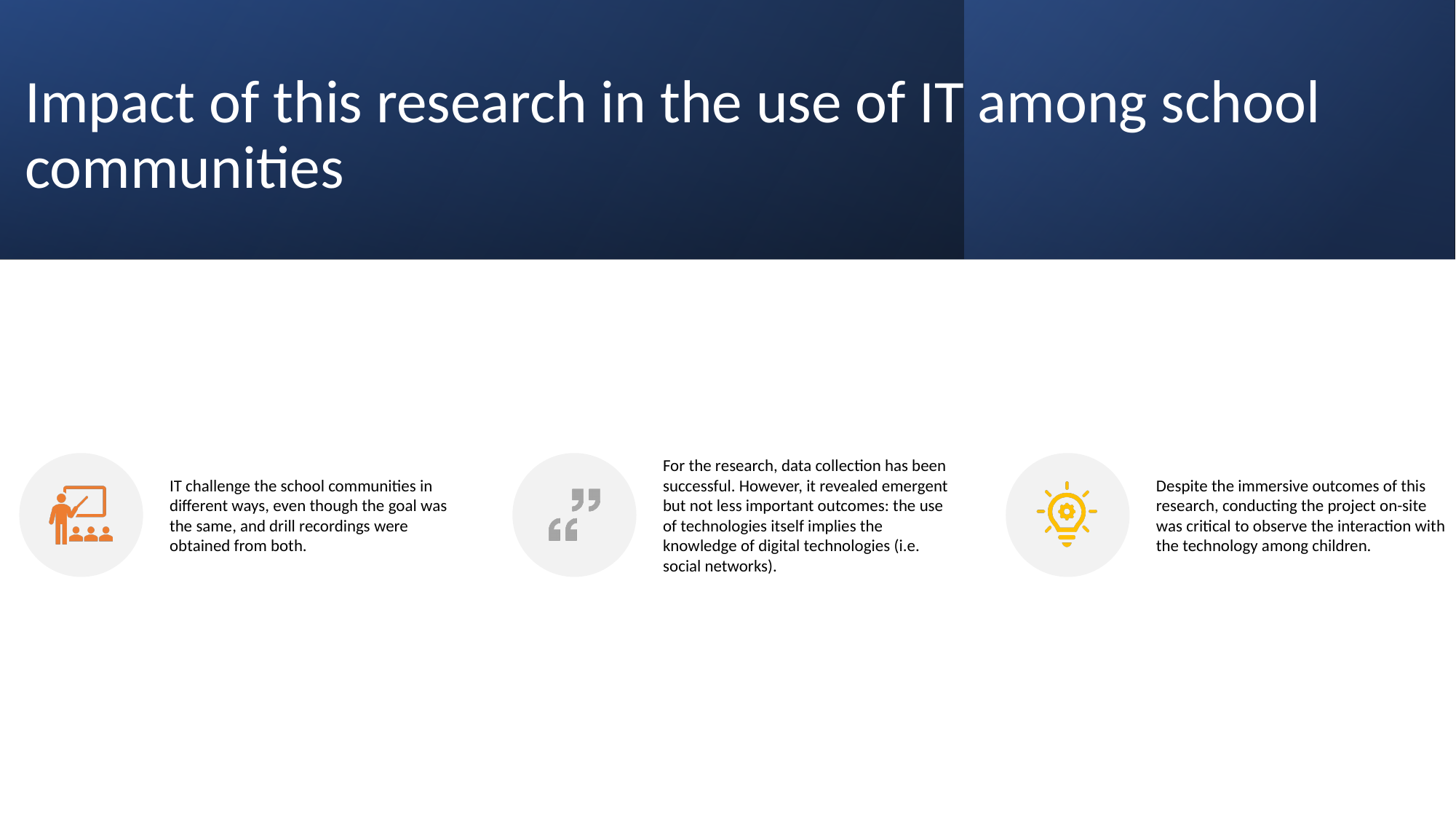

# Impact of this research in the use of IT among school communities
IT challenge the school communities in different ways, even though the goal was the same, and drill recordings were obtained from both.
For the research, data collection has been successful. However, it revealed emergent but not less important outcomes: the use of technologies itself implies the knowledge of digital technologies (i.e. social networks).
Despite the immersive outcomes of this research, conducting the project on-site was critical to observe the interaction with the technology among children.